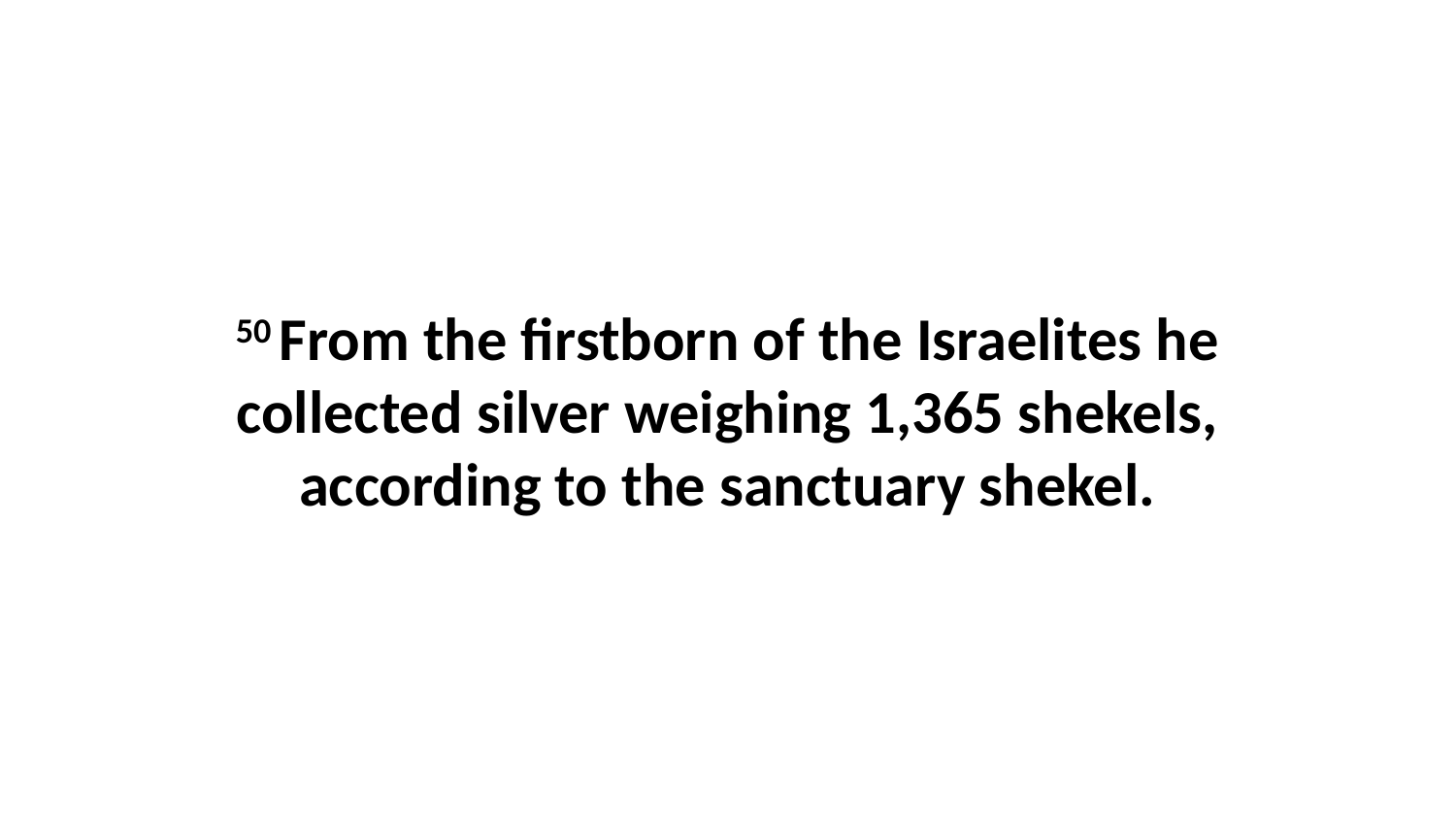

50 From the firstborn of the Israelites he collected silver weighing 1,365 shekels, according to the sanctuary shekel.